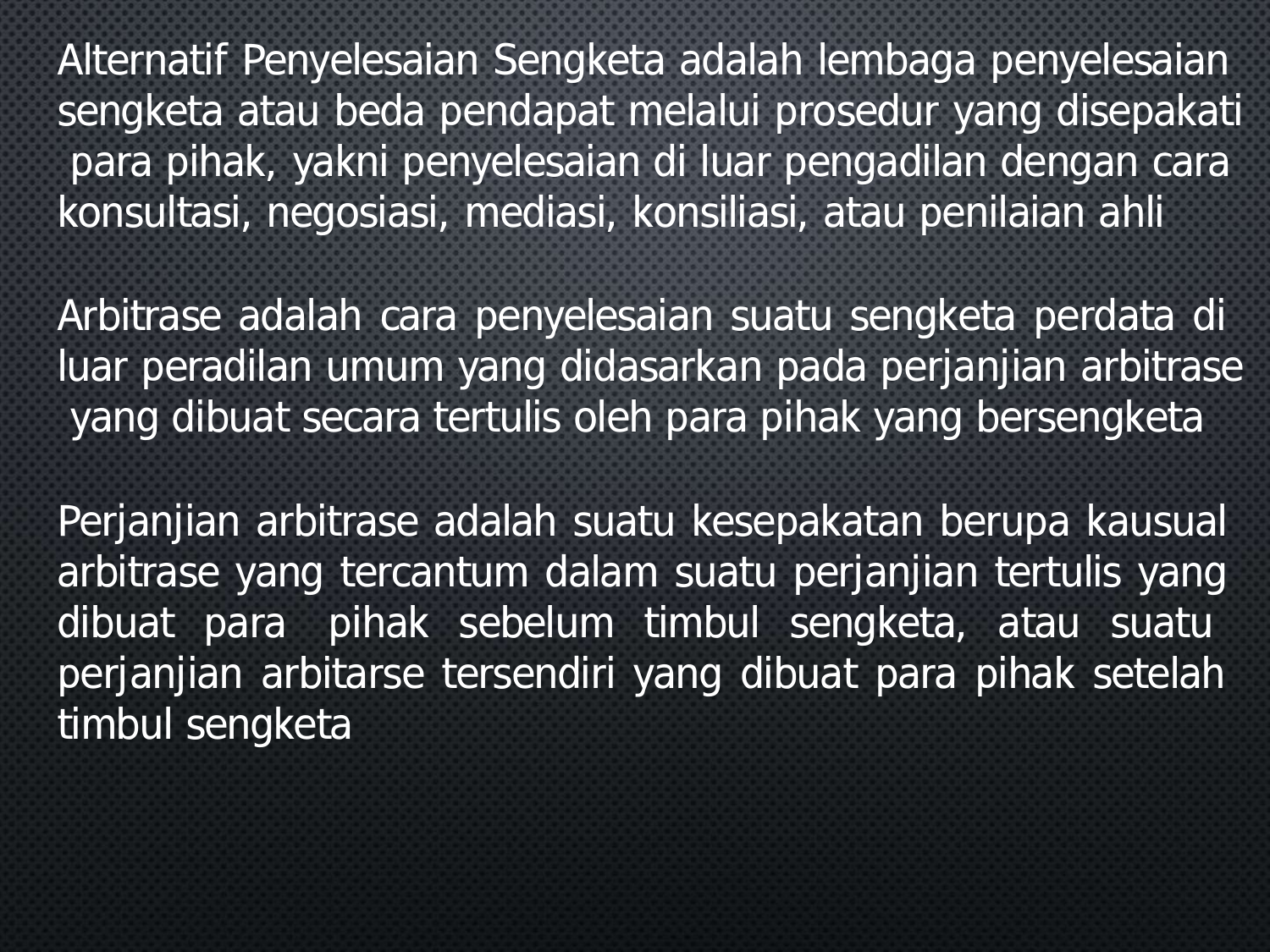

Alternatif Penyelesaian Sengketa adalah lembaga penyelesaian  sengketa atau beda pendapat melalui prosedur yang disepakati  para pihak, yakni penyelesaian di luar pengadilan dengan cara  konsultasi, negosiasi, mediasi, konsiliasi, atau penilaian ahli

Arbitrase adalah cara penyelesaian suatu sengketa perdata di  luar peradilan umum yang didasarkan pada perjanjian arbitrase  yang dibuat secara tertulis oleh para pihak yang bersengketa

Perjanjian arbitrase adalah suatu kesepakatan berupa kausual  arbitrase yang tercantum dalam suatu perjanjian tertulis yang  dibuat para pihak sebelum timbul sengketa, atau suatu  perjanjian arbitarse tersendiri yang dibuat para pihak setelah  timbul sengketa